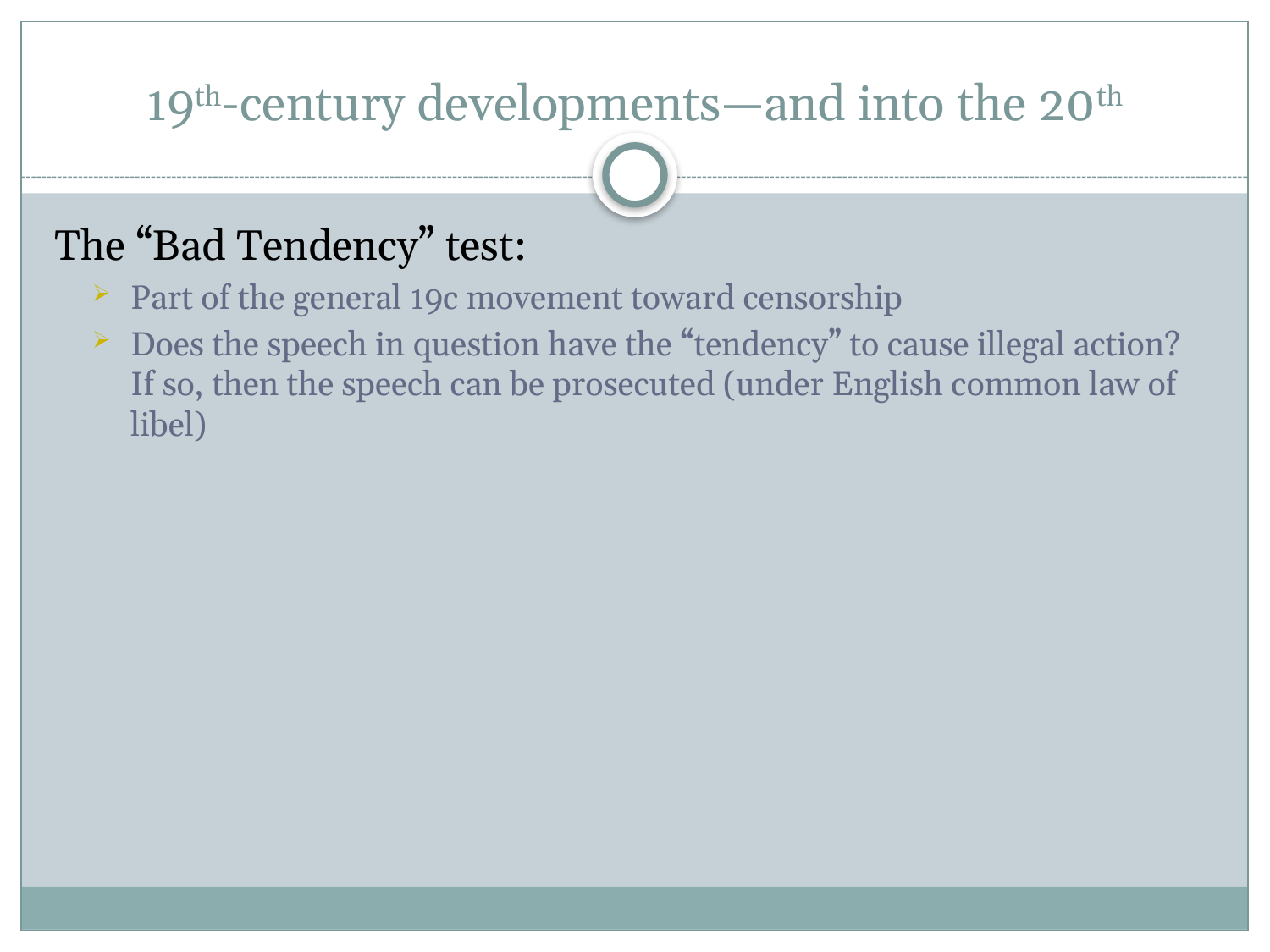

# 19th-century developments—and into the 20th
The “Bad Tendency” test:
Part of the general 19c movement toward censorship
Does the speech in question have the “tendency” to cause illegal action? If so, then the speech can be prosecuted (under English common law of libel)